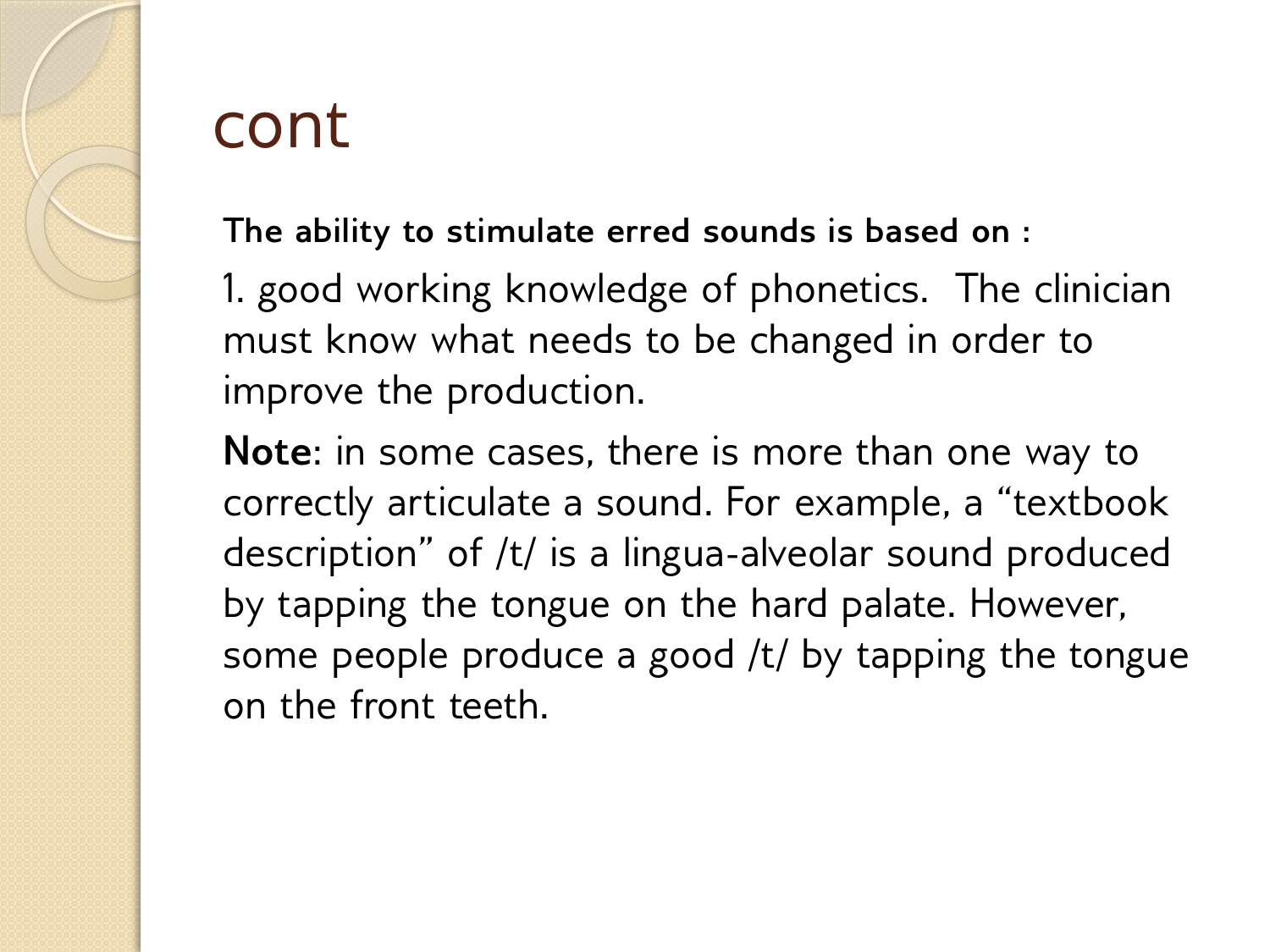

# cont
The ability to stimulate erred sounds is based on :
1. good working knowledge of phonetics.  The clinician must know what needs to be changed in order to improve the production.
Note: in some cases, there is more than one way to correctly articulate a sound. For example, a “textbook description” of /t/ is a lingua-alveolar sound produced  by tapping the tongue on the hard palate. However, some people produce a good /t/ by tapping the tongue on the front teeth.